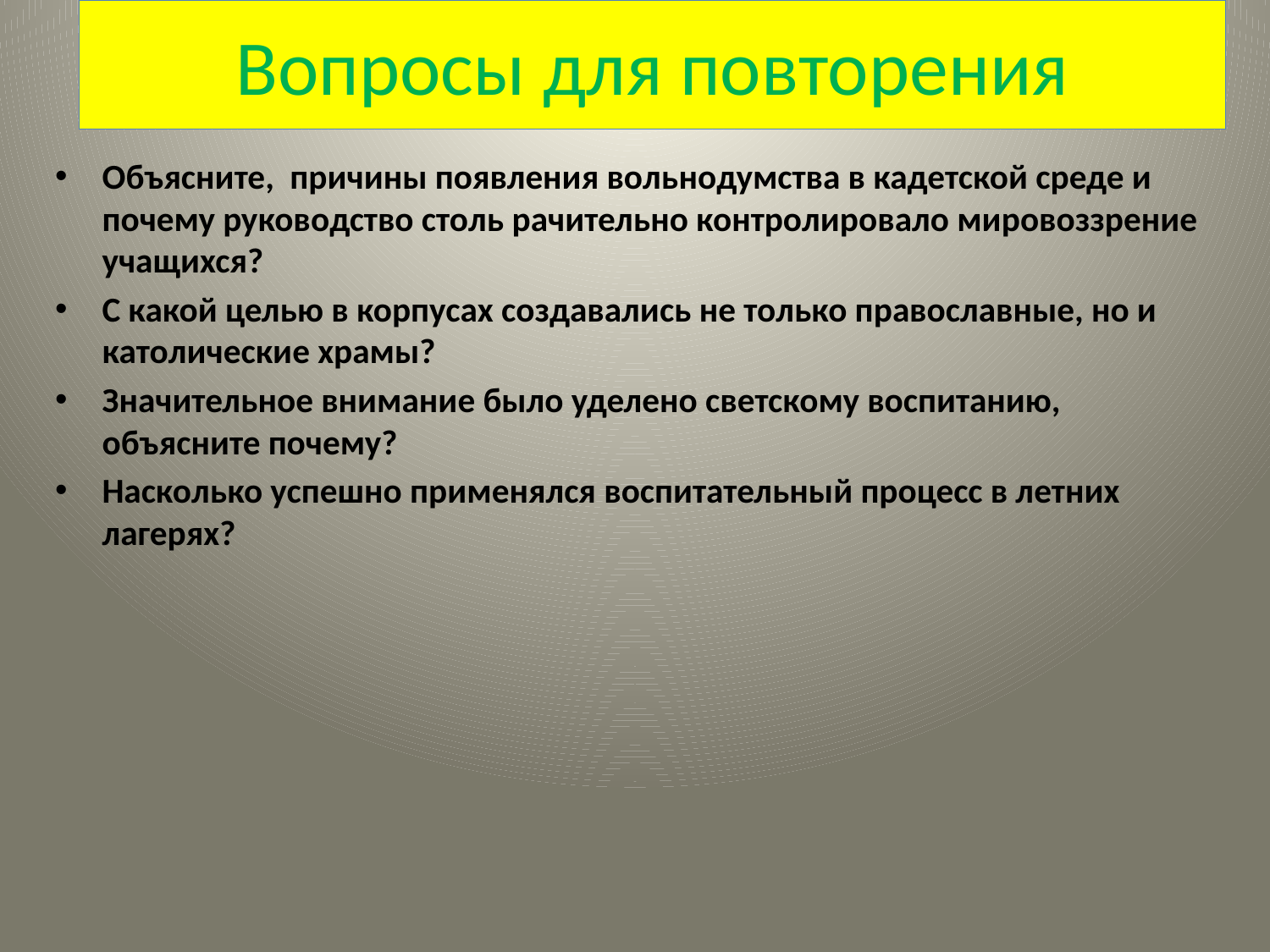

# Вопросы для повторения
Объясните,  причины появления вольнодумства в кадетской среде и почему руководство столь рачительно контролировало мировоззрение учащихся?
С какой целью в корпусах создавались не только православные, но и католические храмы?
Значительное внимание было уделено светскому воспитанию, объясните почему?
Насколько успешно применялся воспитательный процесс в летних лагерях?